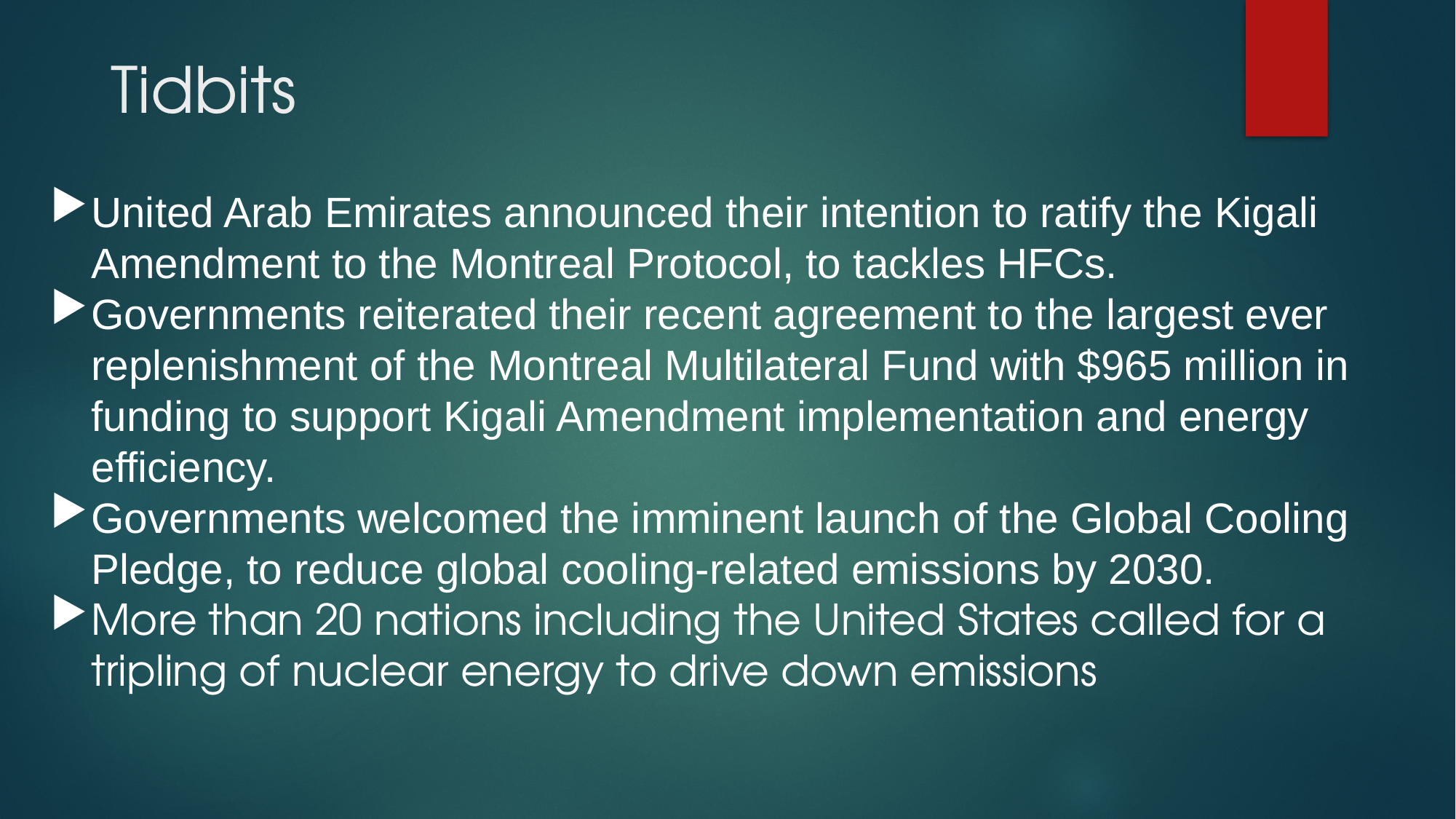

# Tidbits
United Arab Emirates announced their intention to ratify the Kigali Amendment to the Montreal Protocol, to tackles HFCs.
Governments reiterated their recent agreement to the largest ever replenishment of the Montreal Multilateral Fund with $965 million in funding to support Kigali Amendment implementation and energy efficiency.
Governments welcomed the imminent launch of the Global Cooling Pledge, to reduce global cooling-related emissions by 2030.
More than 20 nations including the United States called for a tripling of nuclear energy to drive down emissions